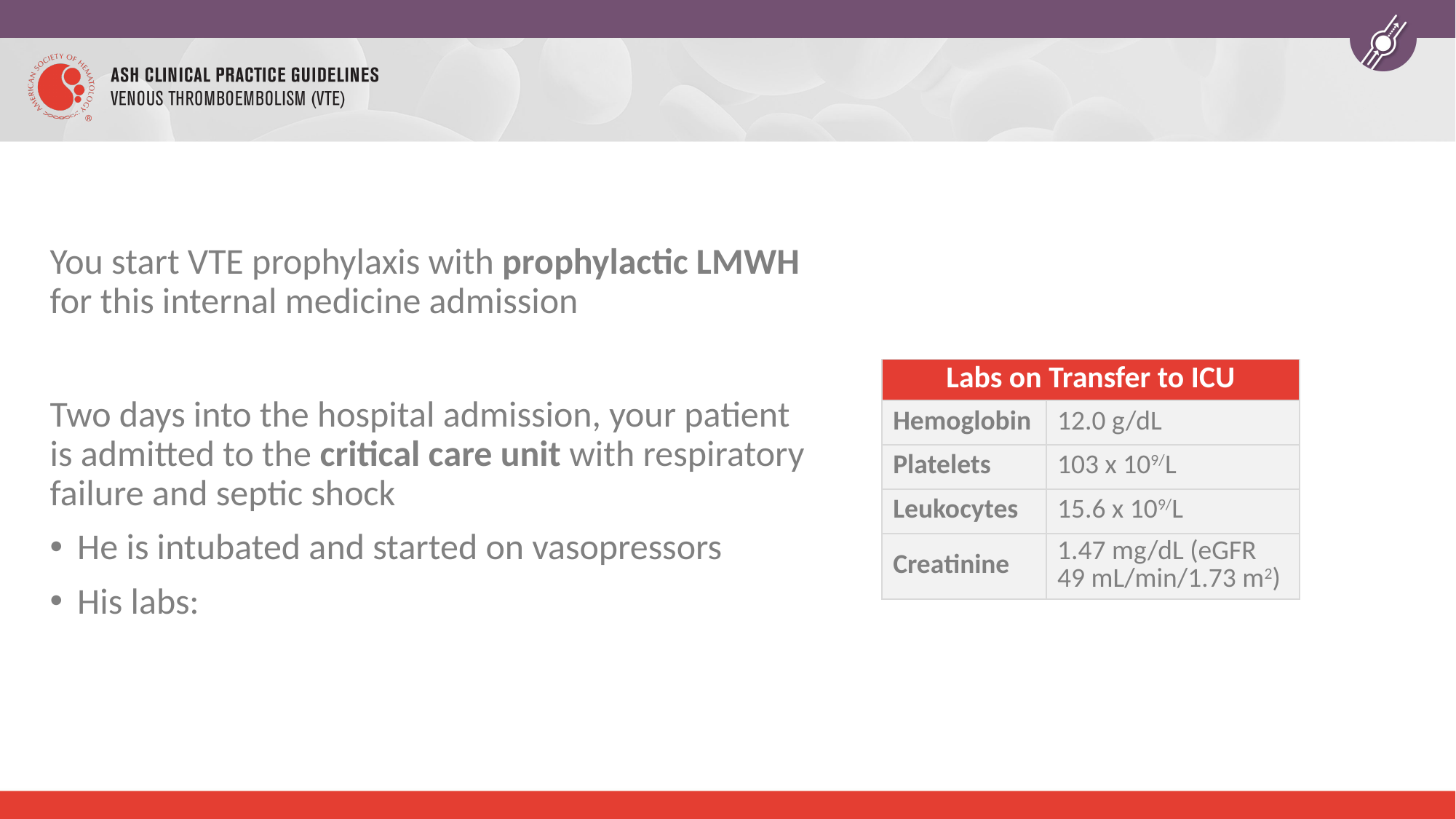

You start VTE prophylaxis with prophylactic LMWH for this internal medicine admission

Two days into the hospital admission, your patient is admitted to the critical care unit with respiratory failure and septic shock
He is intubated and started on vasopressors
His labs:
| Labs on Transfer to ICU |  |
| --- | --- |
| Hemoglobin | 12.0 g/dL |
| Platelets | 103 x 109/L |
| Leukocytes | 15.6 x 109/L |
| Creatinine | 1.47 mg/dL (eGFR 49 mL/min/1.73 m2) |